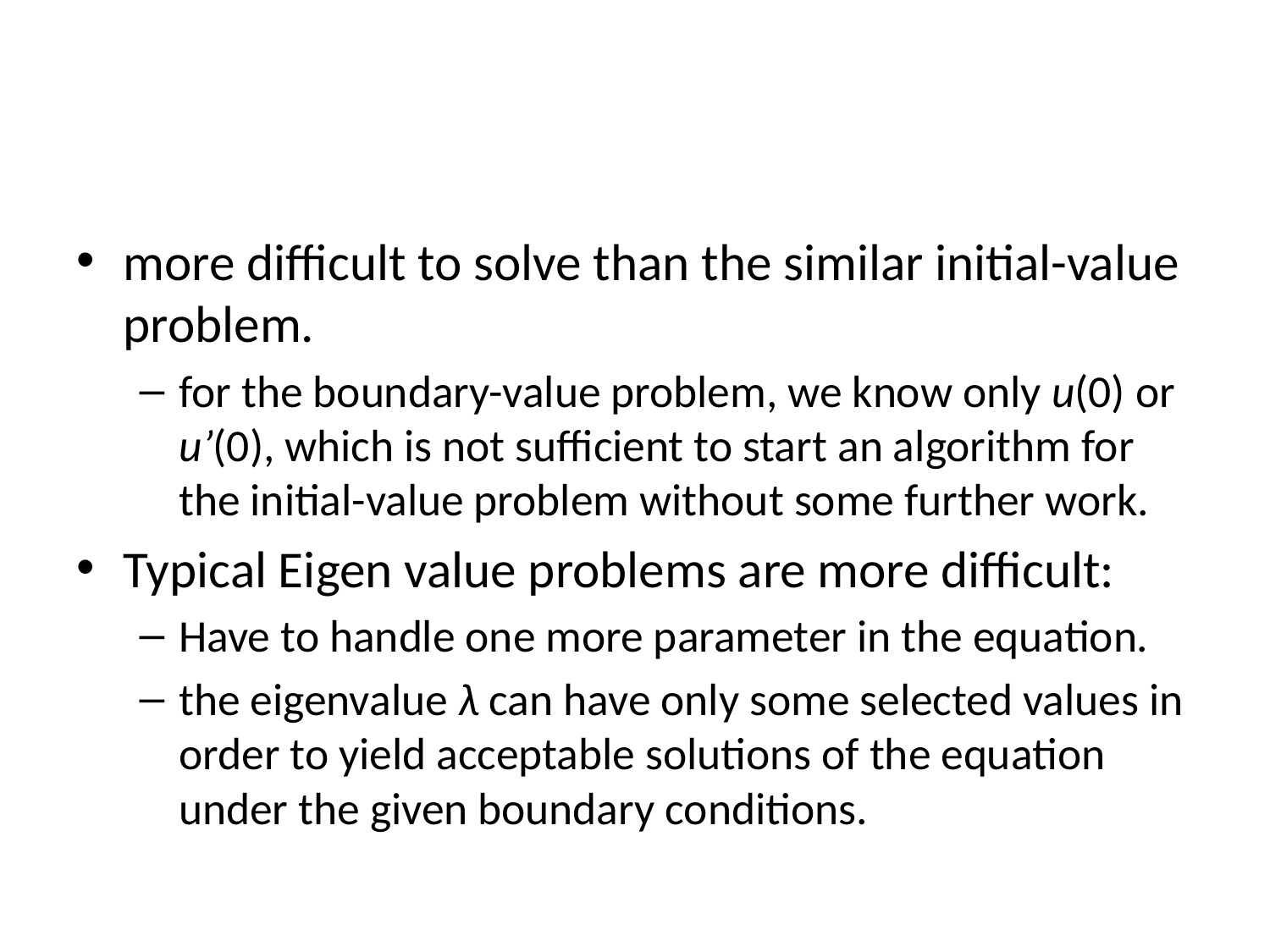

#
more difficult to solve than the similar initial-value problem.
for the boundary-value problem, we know only u(0) or u’(0), which is not sufficient to start an algorithm for the initial-value problem without some further work.
Typical Eigen value problems are more difficult:
Have to handle one more parameter in the equation.
the eigenvalue λ can have only some selected values in order to yield acceptable solutions of the equation under the given boundary conditions.